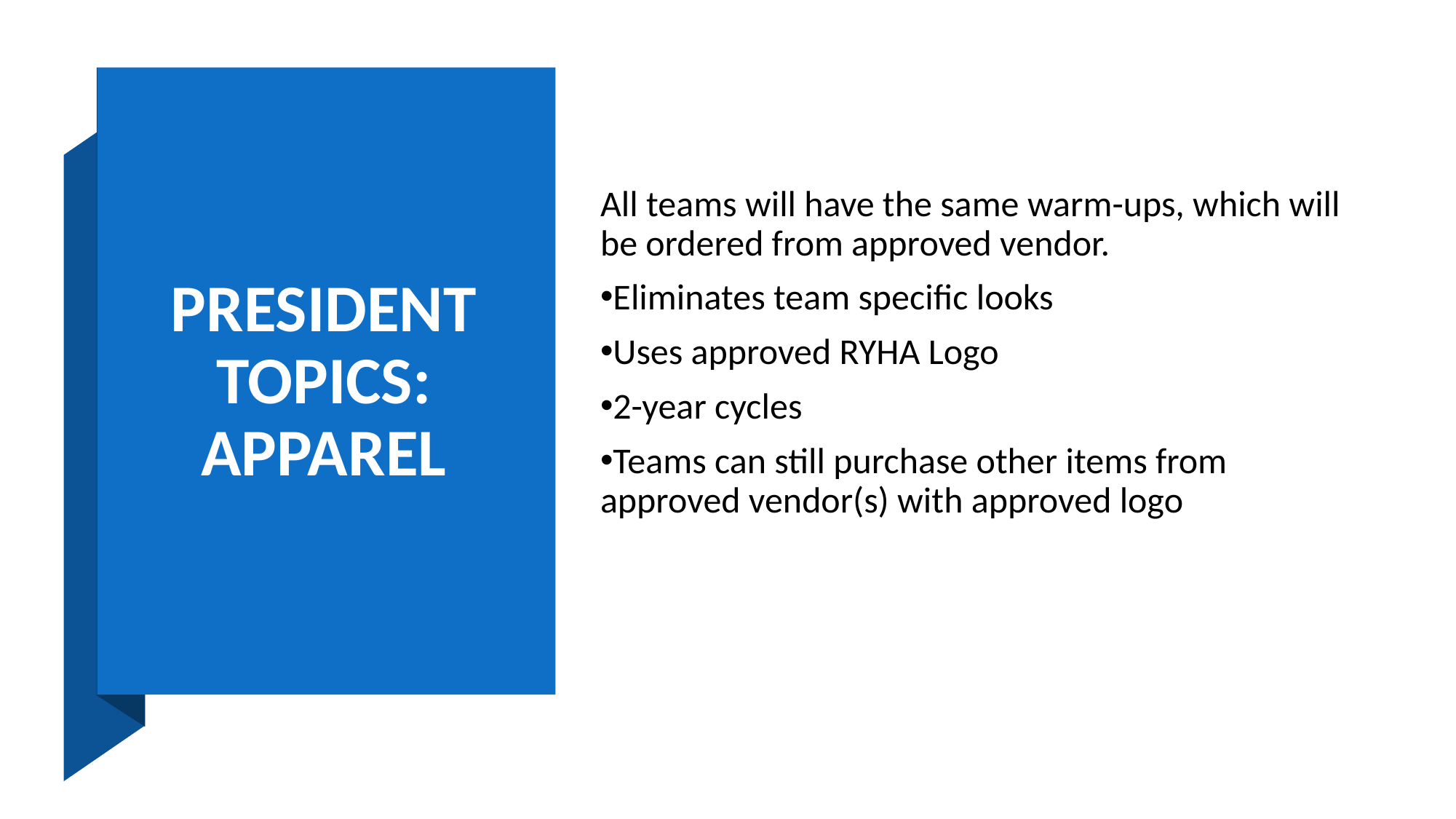

# PRESIDENT TOPICS: APPAREL
All teams will have the same warm-ups, which will be ordered from approved vendor.
Eliminates team specific looks
Uses approved RYHA Logo
2-year cycles
Teams can still purchase other items from approved vendor(s) with approved logo